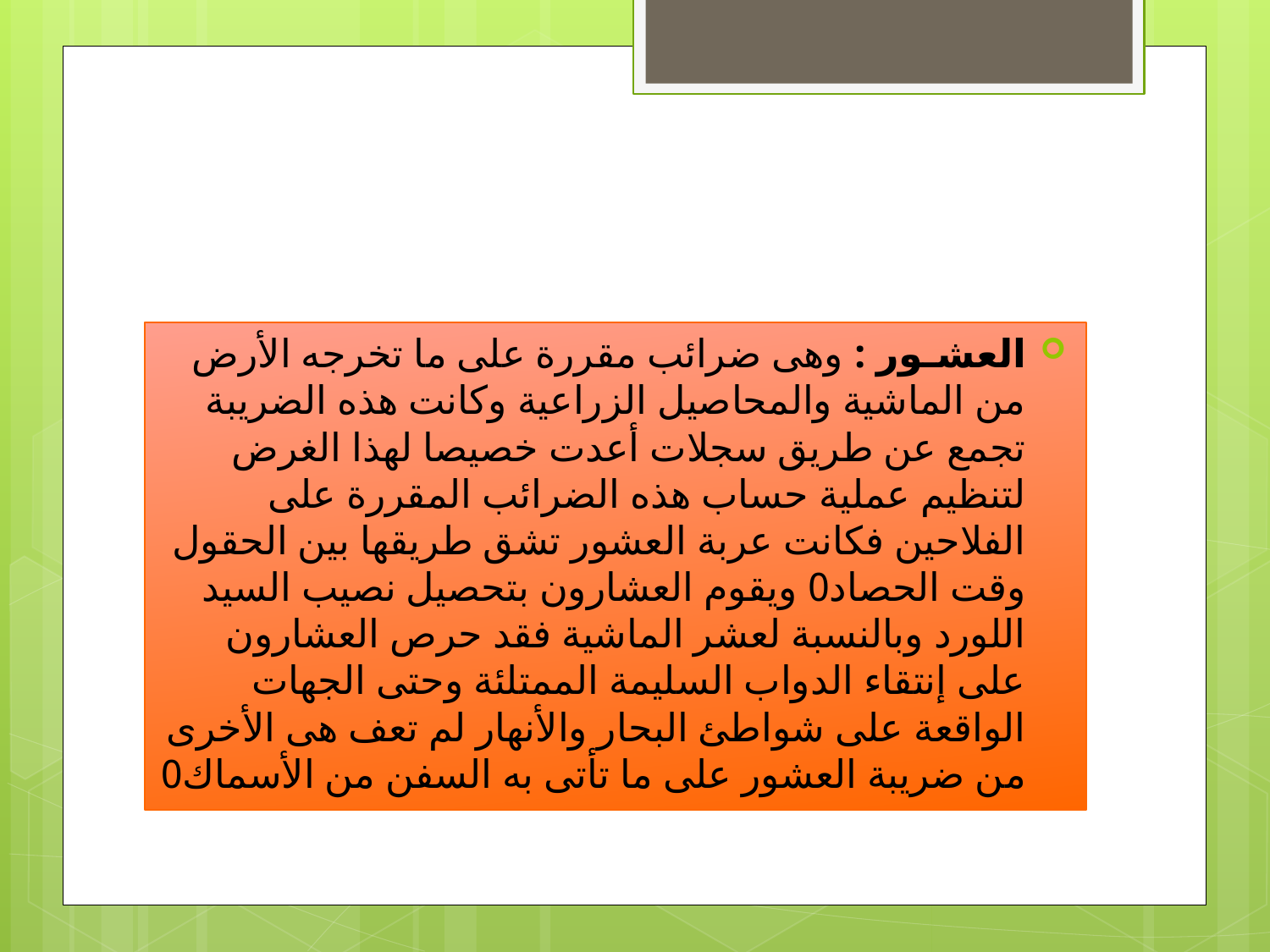

#
العشـور : وهى ضرائب مقررة على ما تخرجه الأرض من الماشية والمحاصيل الزراعية وكانت هذه الضريبة تجمع عن طريق سجلات أعدت خصيصا لهذا الغرض لتنظيم عملية حساب هذه الضرائب المقررة على الفلاحين فكانت عربة العشور تشق طريقها بين الحقول وقت الحصاد0 ويقوم العشارون بتحصيل نصيب السيد اللورد وبالنسبة لعشر الماشية فقد حرص العشارون على إنتقاء الدواب السليمة الممتلئة وحتى الجهات الواقعة على شواطئ البحار والأنهار لم تعف هى الأخرى من ضريبة العشور على ما تأتى به السفن من الأسماك0